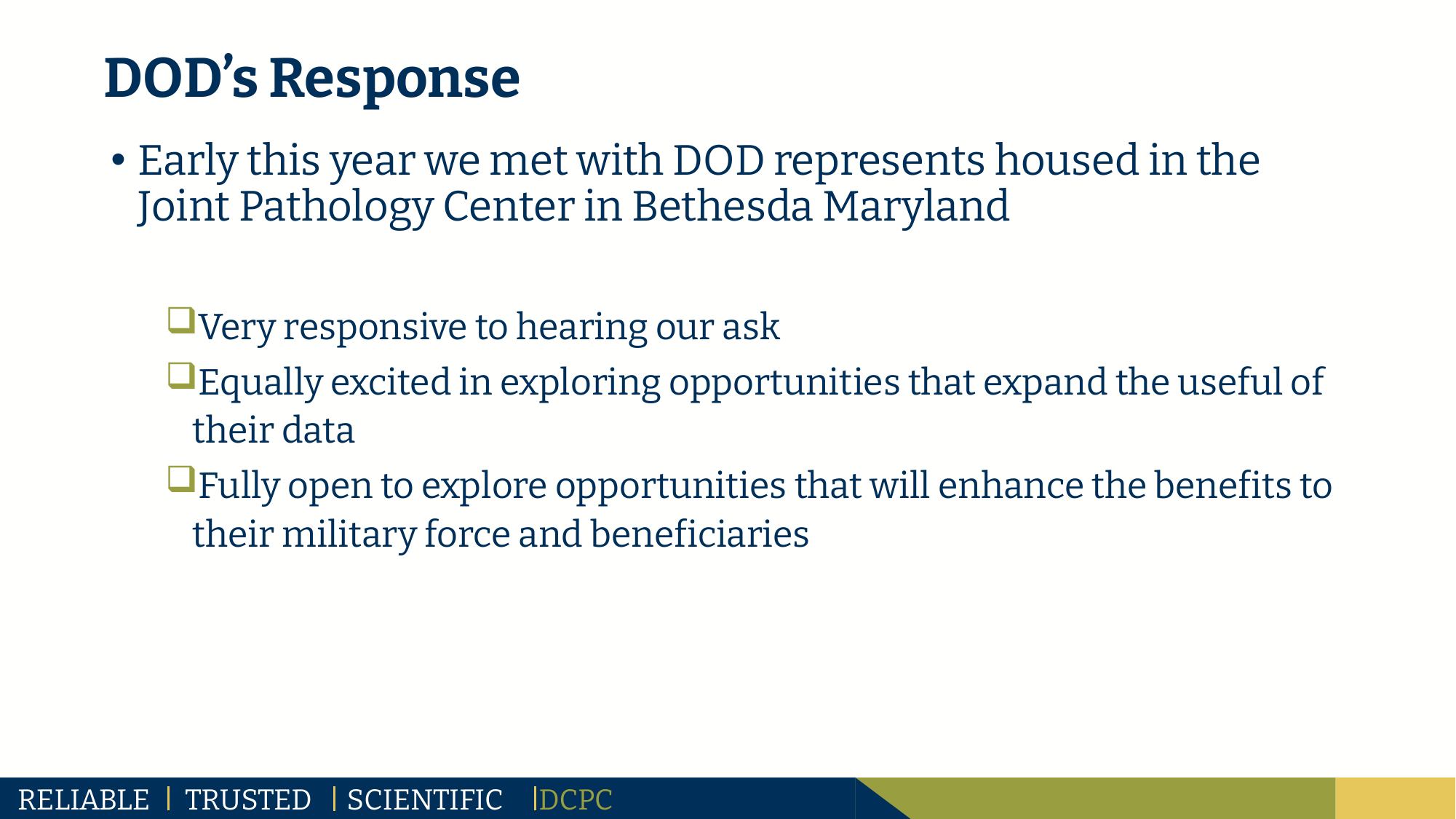

# DOD’s Response
Early this year we met with DOD represents housed in the Joint Pathology Center in Bethesda Maryland

Very responsive to hearing our ask
Equally excited in exploring opportunities that expand the useful of their data
Fully open to explore opportunities that will enhance the benefits to their military force and beneficiaries